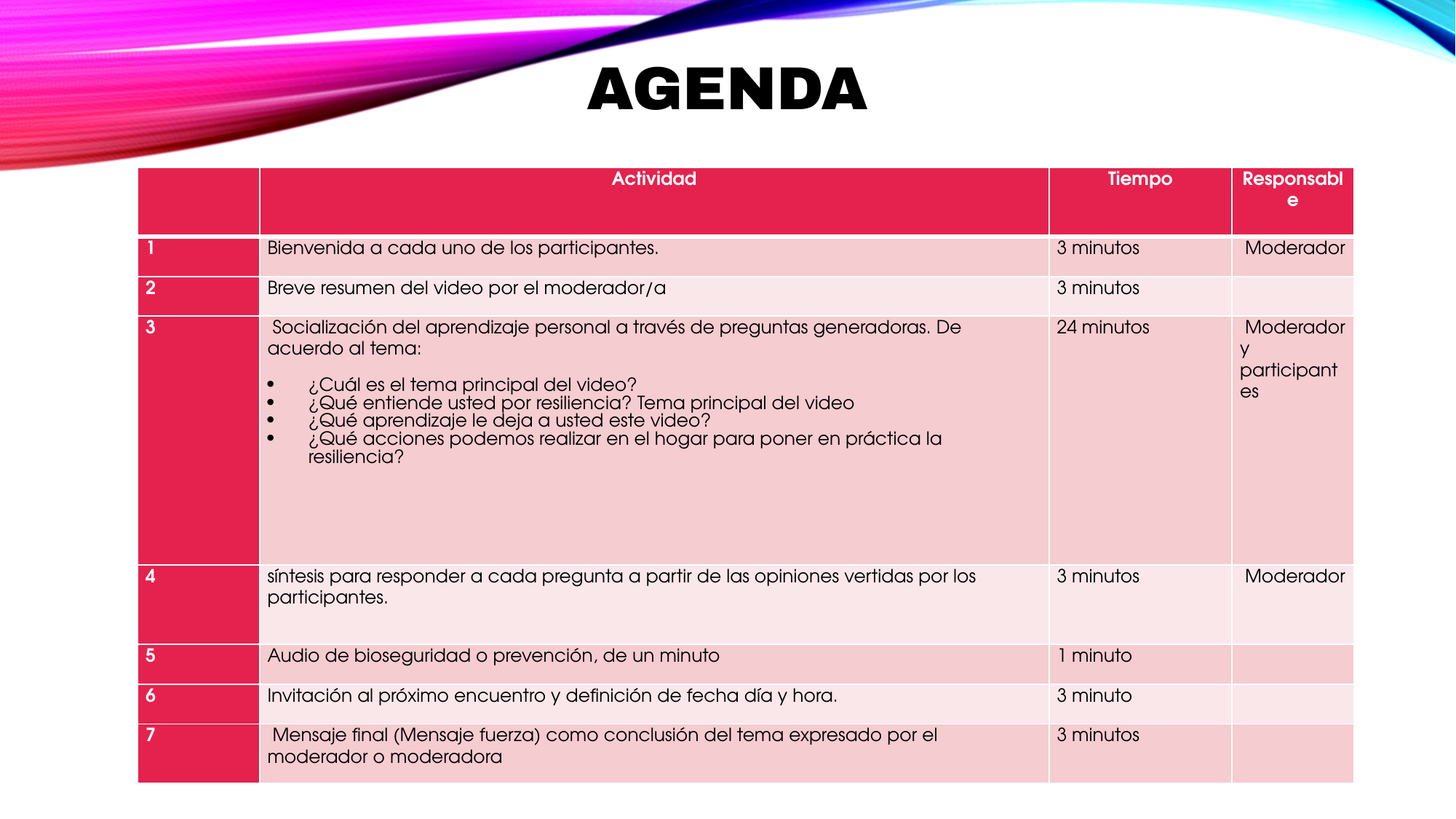

# AGENDA
|  | Actividad | Tiempo | Responsable |
| --- | --- | --- | --- |
| 1 | Bienvenida a cada uno de los participantes. | 3 minutos | Moderador |
| 2 | Breve resumen del video por el moderador/a | 3 minutos |  |
| 3 | Socialización del aprendizaje personal a través de preguntas generadoras. De acuerdo al tema: ¿Cuál es el tema principal del video? ¿Qué entiende usted por resiliencia? Tema principal del video ¿Qué aprendizaje le deja a usted este video? ¿Qué acciones podemos realizar en el hogar para poner en práctica la resiliencia? | 24 minutos | Moderador y participantes |
| 4 | síntesis para responder a cada pregunta a partir de las opiniones vertidas por los participantes. | 3 minutos | Moderador |
| 5 | Audio de bioseguridad o prevención, de un minuto | 1 minuto |  |
| 6 | Invitación al próximo encuentro y definición de fecha día y hora. | 3 minuto |  |
| 7 | Mensaje final (Mensaje fuerza) como conclusión del tema expresado por el moderador o moderadora | 3 minutos |  |